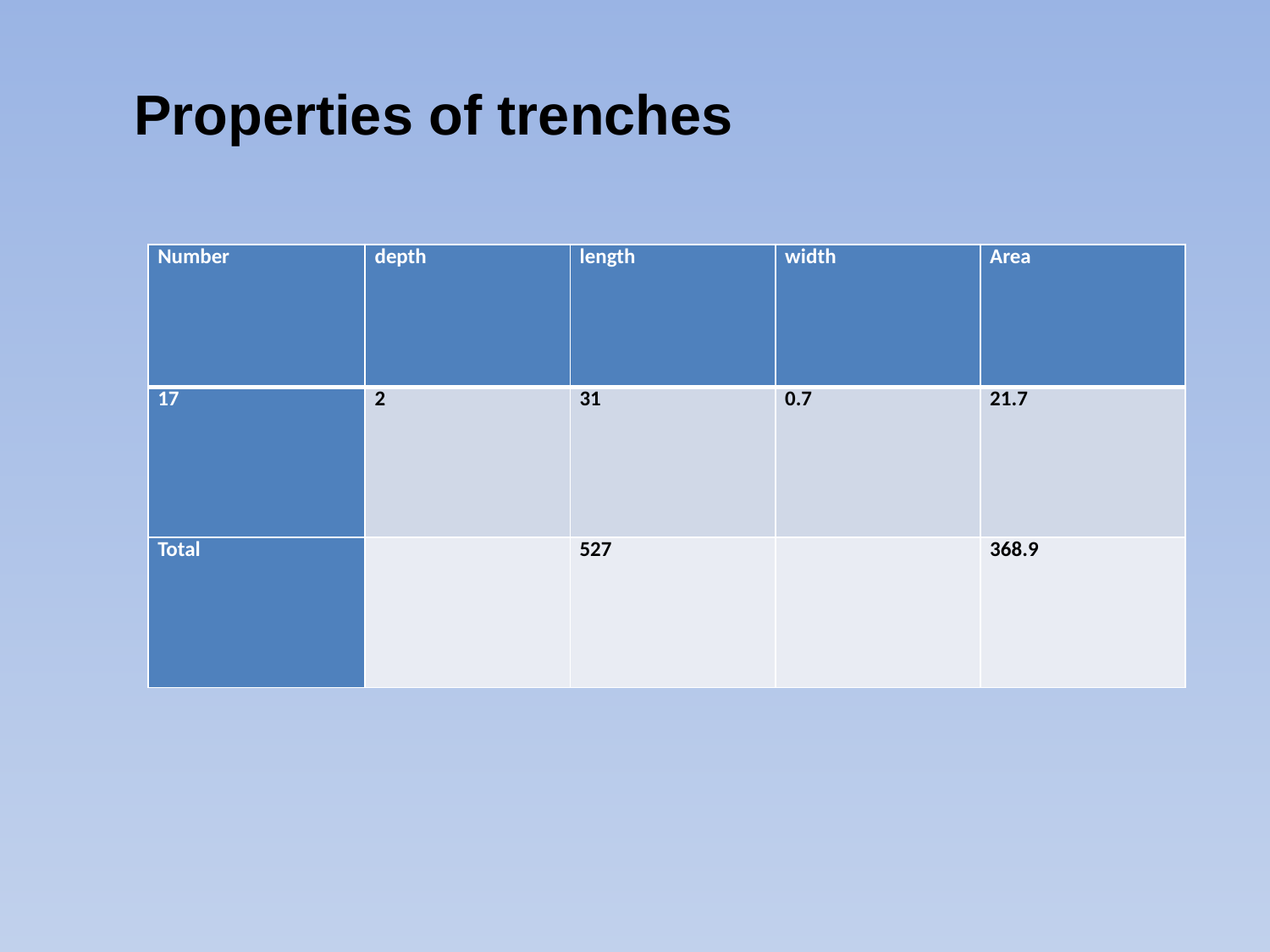

Properties of trenches

| Number | depth | length | width | Area |
| --- | --- | --- | --- | --- |
| 17 | 2 | 31 | 0.7 | 21.7 |
| Total |  | 527 |  | 368.9 |